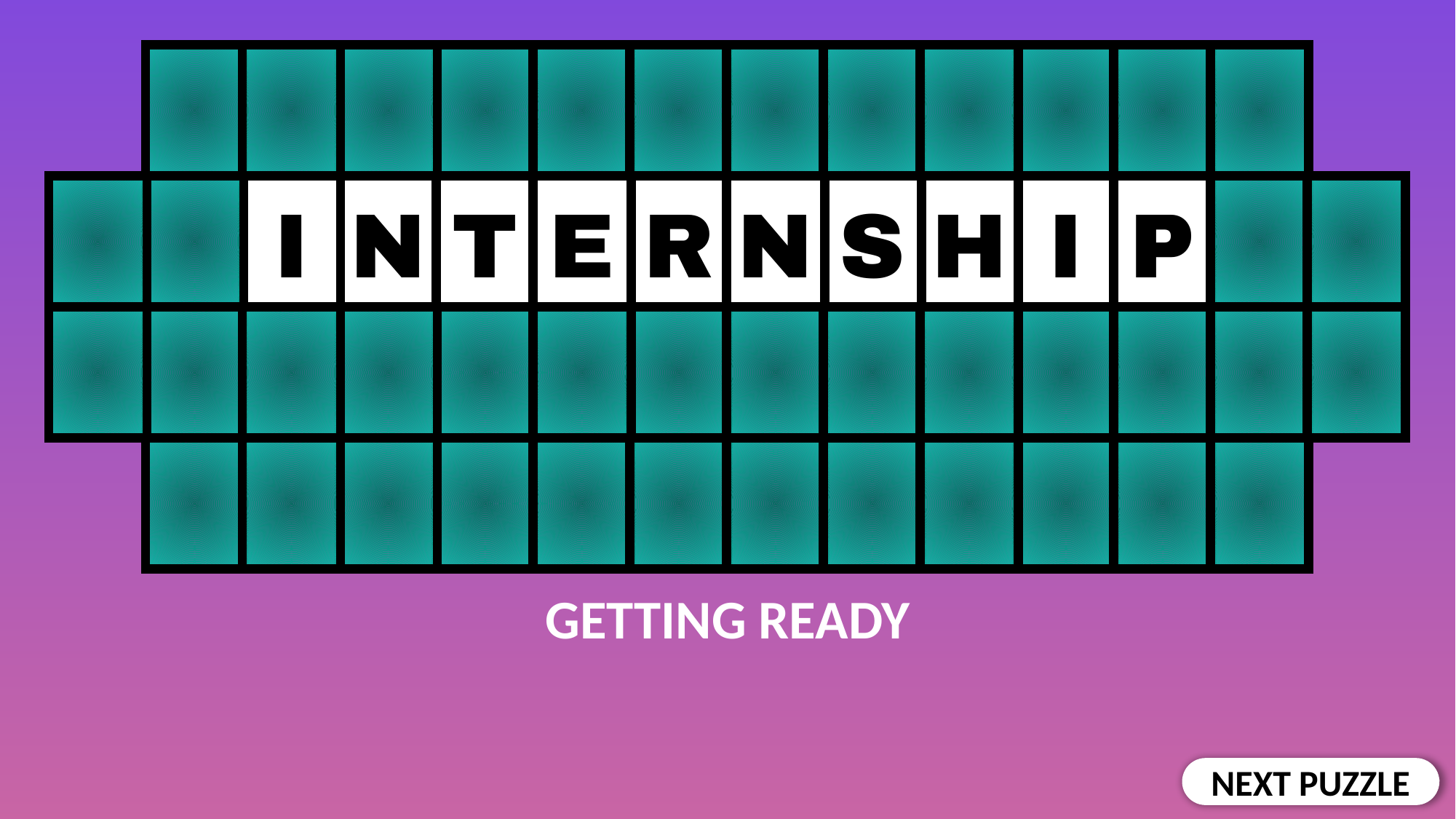

# Puzzle Slide 52

I
N
H
I
P
T
E
R
N
S
GETTING READY
NEXT PUZZLE